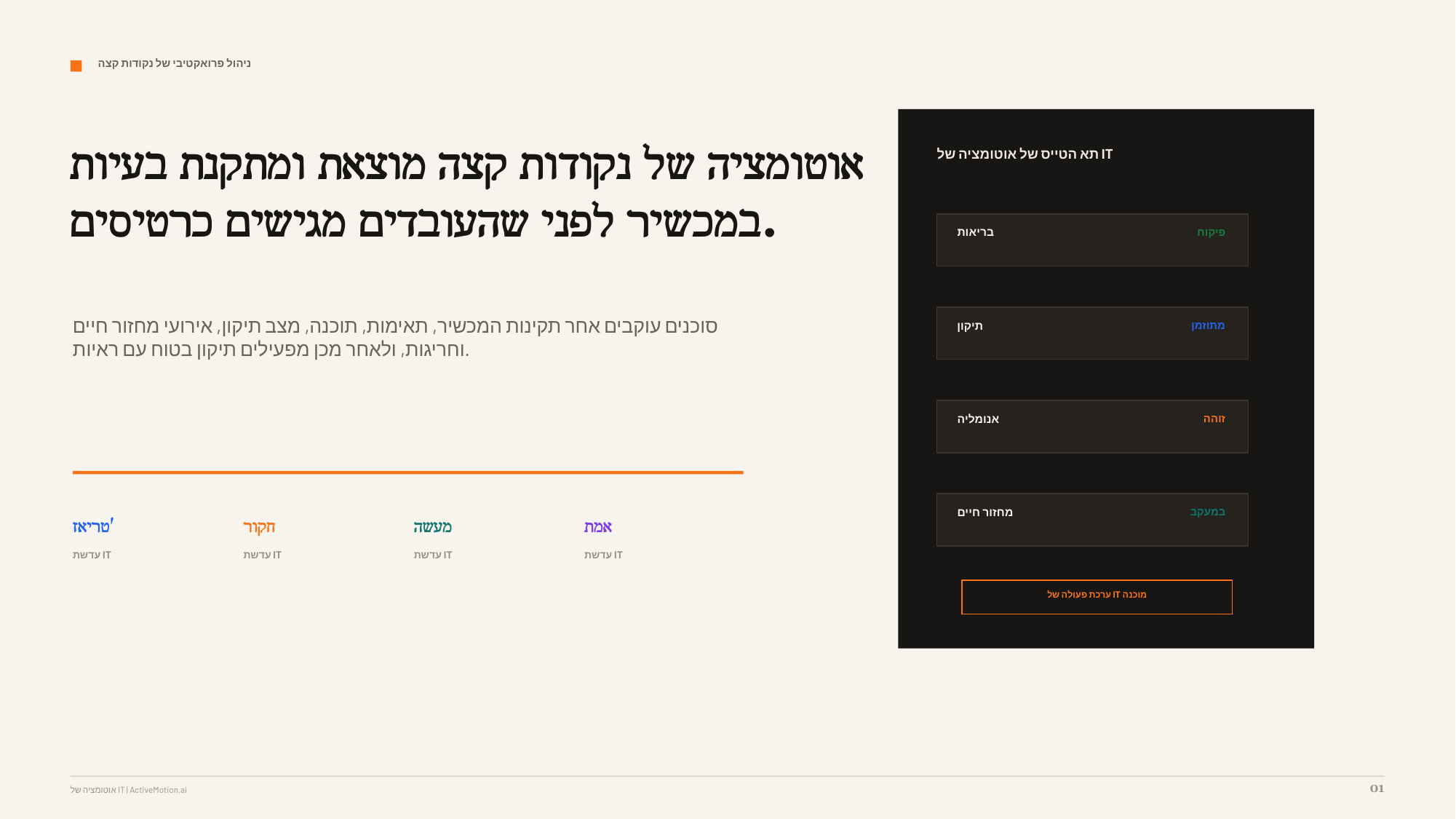

ניהול פרואקטיבי של נקודות קצה

אוטומציה של נקודות קצה מוצאת ומתקנת בעיות במכשיר לפני שהעובדים מגישים כרטיסים.
תא הטייס של אוטומציה של IT

בריאות
פיקוח

סוכנים עוקבים אחר תקינות המכשיר, תאימות, תוכנה, מצב תיקון, אירועי מחזור חיים וחריגות, ולאחר מכן מפעילים תיקון בטוח עם ראיות.
תיקון
מתוזמן

אנומליה
זוהה

מחזור חיים
במעקב
טריאז'
חקור
מעשה
אמת
עדשת IT
עדשת IT
עדשת IT
עדשת IT

ערכת פעולה של IT מוכנה

01
אוטומציה של IT | ActiveMotion.ai